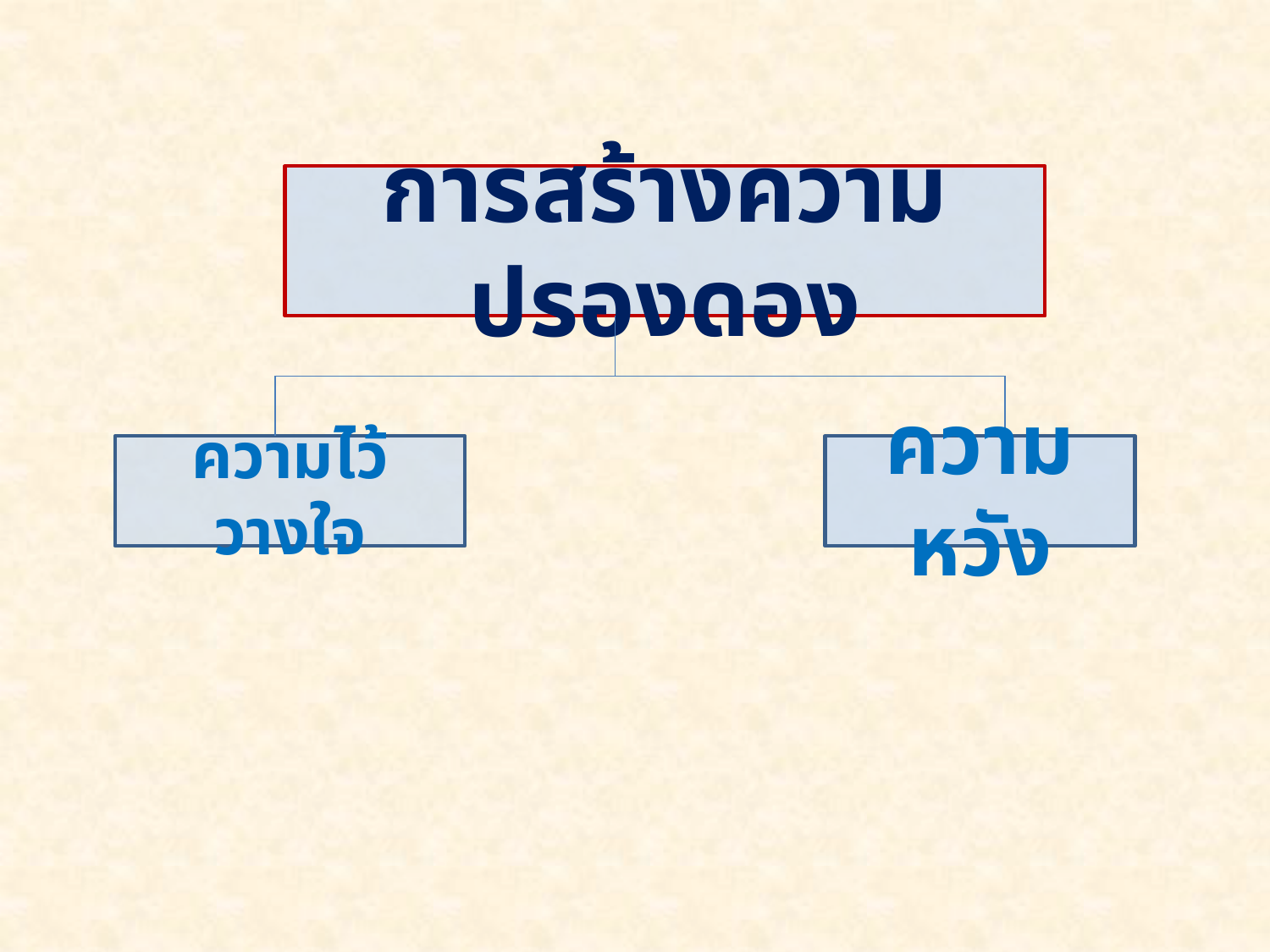

การสร้างความปรองดอง
ความไว้วางใจ
ความหวัง